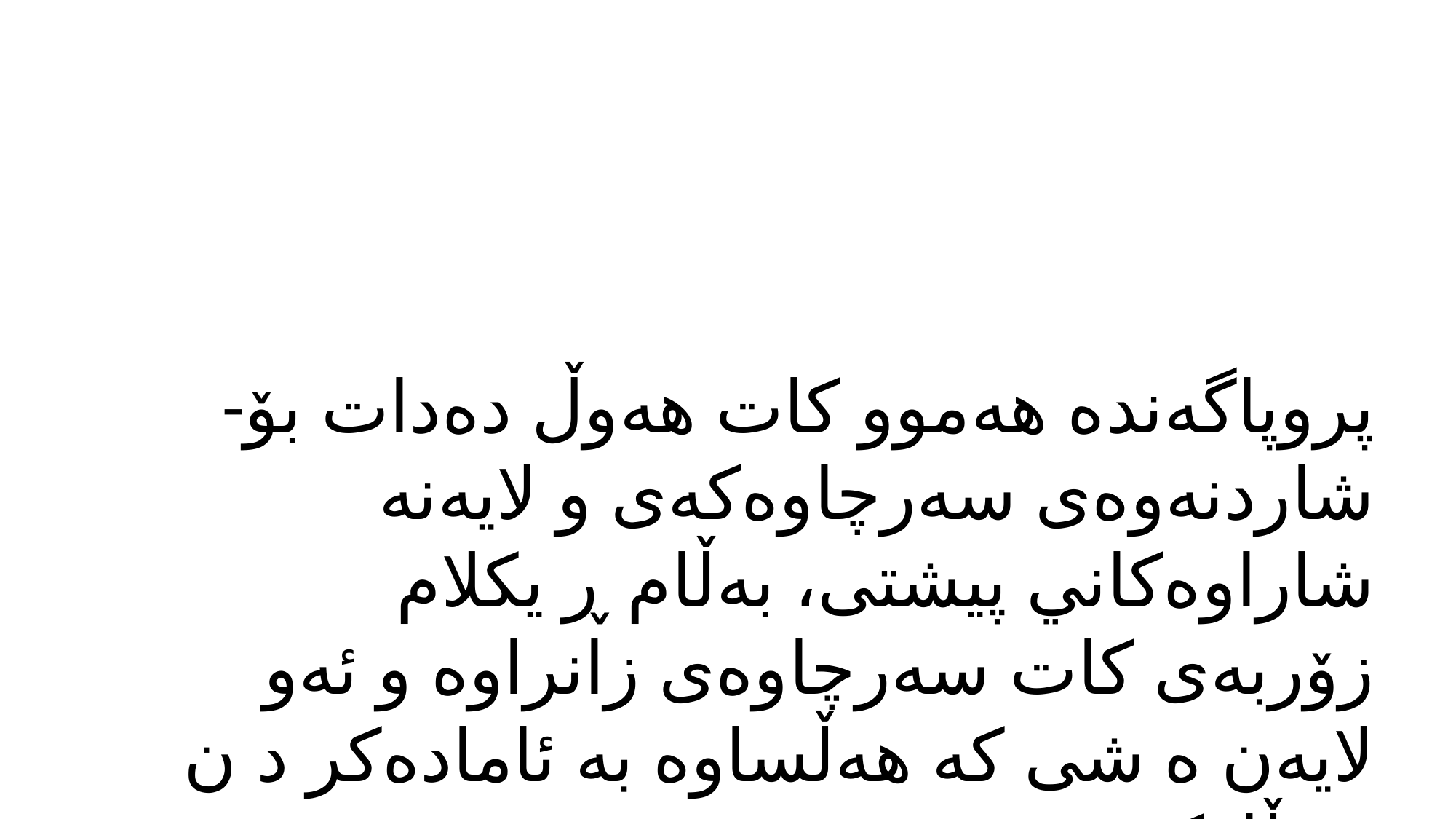

-پروپاگەندە هەموو كات هەوڵ دەدات بۆ شاردنەوەی سەرچاوەكەی و لایەنە شاراوەكاني پیشتی، بەڵام ڕ یكلام زۆربەی کات سەرچاوەی زانراوە و ئەو لایەن ە شی كە هەڵساوە بە ئامادەكر د ن وبڵاوكردنەوەی.